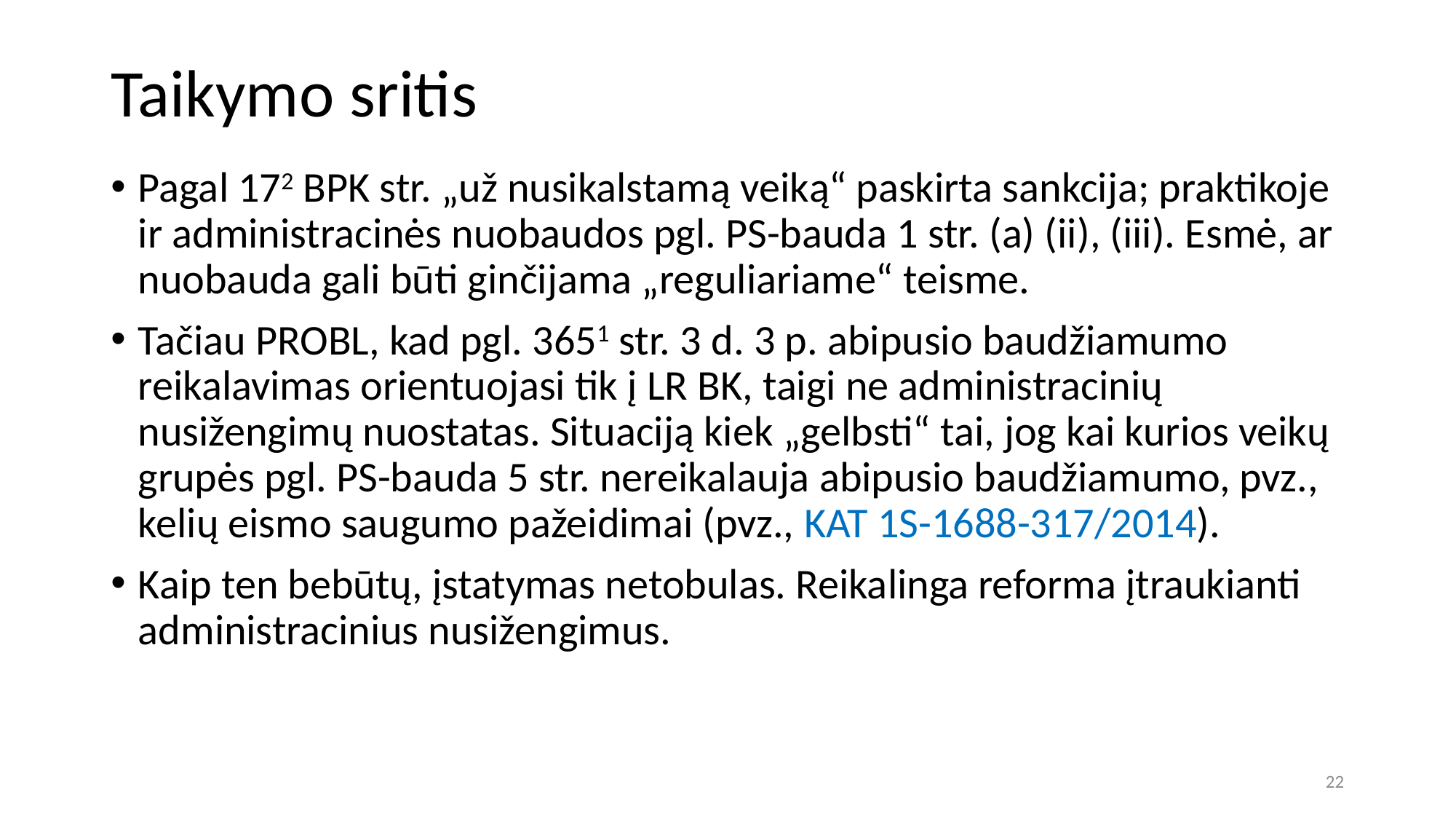

# Taikymo sritis
Pagal 172 BPK str. „už nusikalstamą veiką“ paskirta sankcija; praktikoje ir administracinės nuobaudos pgl. PS-bauda 1 str. (a) (ii), (iii). Esmė, ar nuobauda gali būti ginčijama „reguliariame“ teisme.
Tačiau PROBL, kad pgl. 3651 str. 3 d. 3 p. abipusio baudžiamumo reikalavimas orientuojasi tik į LR BK, taigi ne administracinių nusižengimų nuostatas. Situaciją kiek „gelbsti“ tai, jog kai kurios veikų grupės pgl. PS-bauda 5 str. nereikalauja abipusio baudžiamumo, pvz., kelių eismo saugumo pažeidimai (pvz., KAT 1S-1688-317/2014).
Kaip ten bebūtų, įstatymas netobulas. Reikalinga reforma įtraukianti administracinius nusižengimus.
22